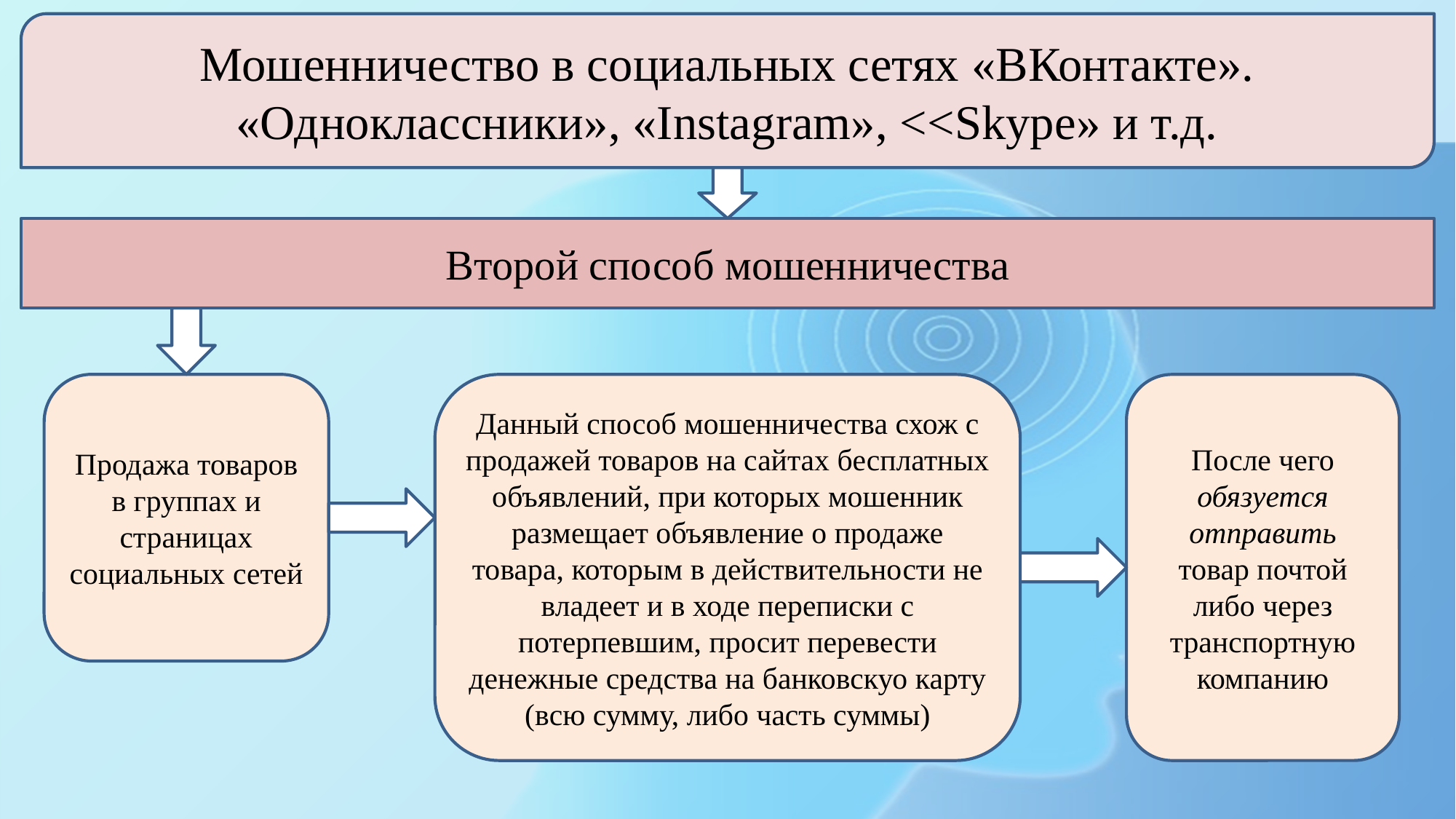

Мошенничество в социальных сетях «ВКонтакте». «Одноклассники», «Instagram», <<Skype» и т.д.

Второй способ мошенничества

Продажа товаров в группах и страницах социальных сетей
После чего обязуется отправить товар почтой либо через транспортную компанию
Данный способ мошенничества схож с продажей товаров на сайтах бесплатных объявлений, при которых мошенник размещает объявление о продаже товара, которым в действительности не владеет и в ходе переписки с потерпевшим, просит перевести денежные средства на банковскуо карту (всю сумму, либо часть суммы)